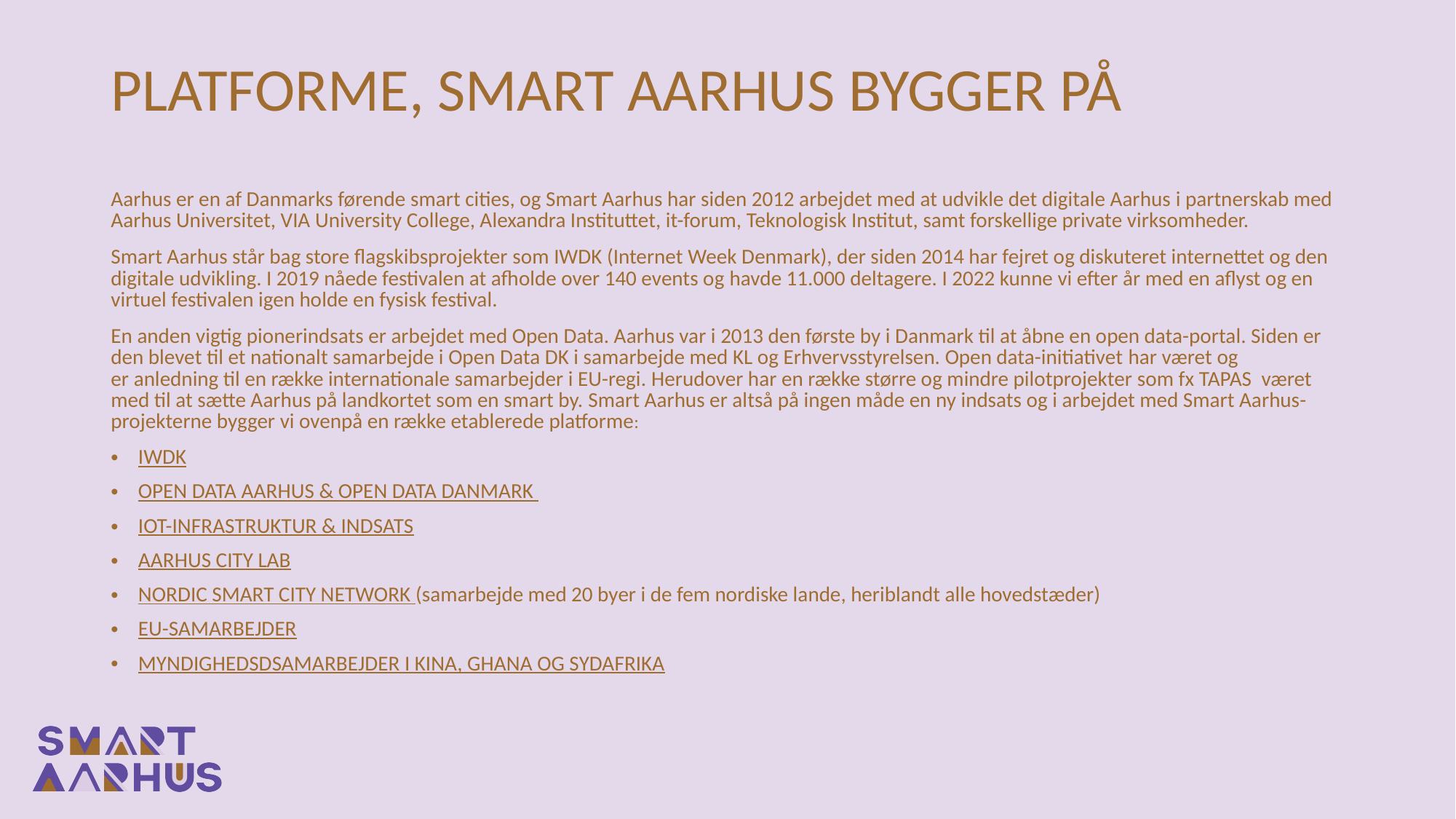

# PLATFORME, SMART AARHUS BYGGER PÅ
Aarhus er en af Danmarks førende smart cities, og Smart Aarhus har siden 2012 arbejdet med at udvikle det digitale Aarhus i partnerskab med Aarhus Universitet, VIA University College, Alexandra Instituttet, it-forum, Teknologisk Institut, samt forskellige private virksomheder.
Smart Aarhus står bag store flagskibsprojekter som IWDK (Internet Week Denmark), der siden 2014 har fejret og diskuteret internettet og den digitale udvikling. I 2019 nåede festivalen at afholde over 140 events og havde 11.000 deltagere. I 2022 kunne vi efter år med en aflyst og en virtuel festivalen igen holde en fysisk festival.
En anden vigtig pionerindsats er arbejdet med Open Data. Aarhus var i 2013 den første by i Danmark til at åbne en open data-portal. Siden er den blevet til et nationalt samarbejde i Open Data DK i samarbejde med KL og Erhvervsstyrelsen. Open data-initiativet har været og er anledning til en række internationale samarbejder i EU-regi. Herudover har en række større og mindre pilotprojekter som fx TAPAS  været med til at sætte Aarhus på landkortet som en smart by. Smart Aarhus er altså på ingen måde en ny indsats og i arbejdet med Smart Aarhus-projekterne bygger vi ovenpå en række etablerede platforme:
IWDK
OPEN DATA AARHUS & OPEN DATA DANMARK
IOT-INFRASTRUKTUR & INDSATS
AARHUS CITY LAB
NORDIC SMART CITY NETWORK (samarbejde med 20 byer i de fem nordiske lande, heriblandt alle hovedstæder)
EU-SAMARBEJDER
MYNDIGHEDSDSAMARBEJDER I KINA, GHANA OG SYDAFRIKA